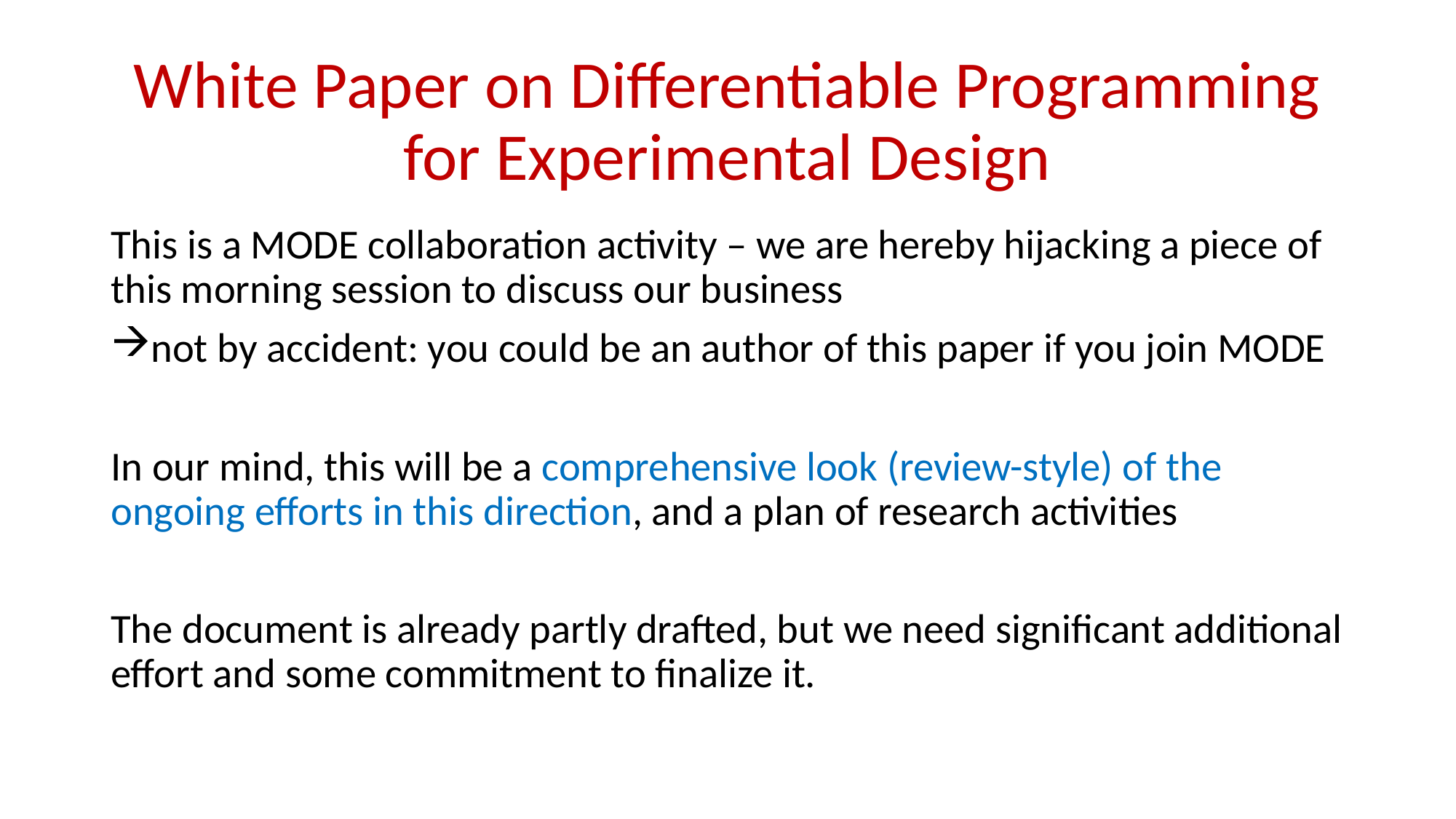

# White Paper on Differentiable Programming for Experimental Design
This is a MODE collaboration activity – we are hereby hijacking a piece of this morning session to discuss our business
not by accident: you could be an author of this paper if you join MODE

In our mind, this will be a comprehensive look (review-style) of the ongoing efforts in this direction, and a plan of research activities

The document is already partly drafted, but we need significant additional effort and some commitment to finalize it.